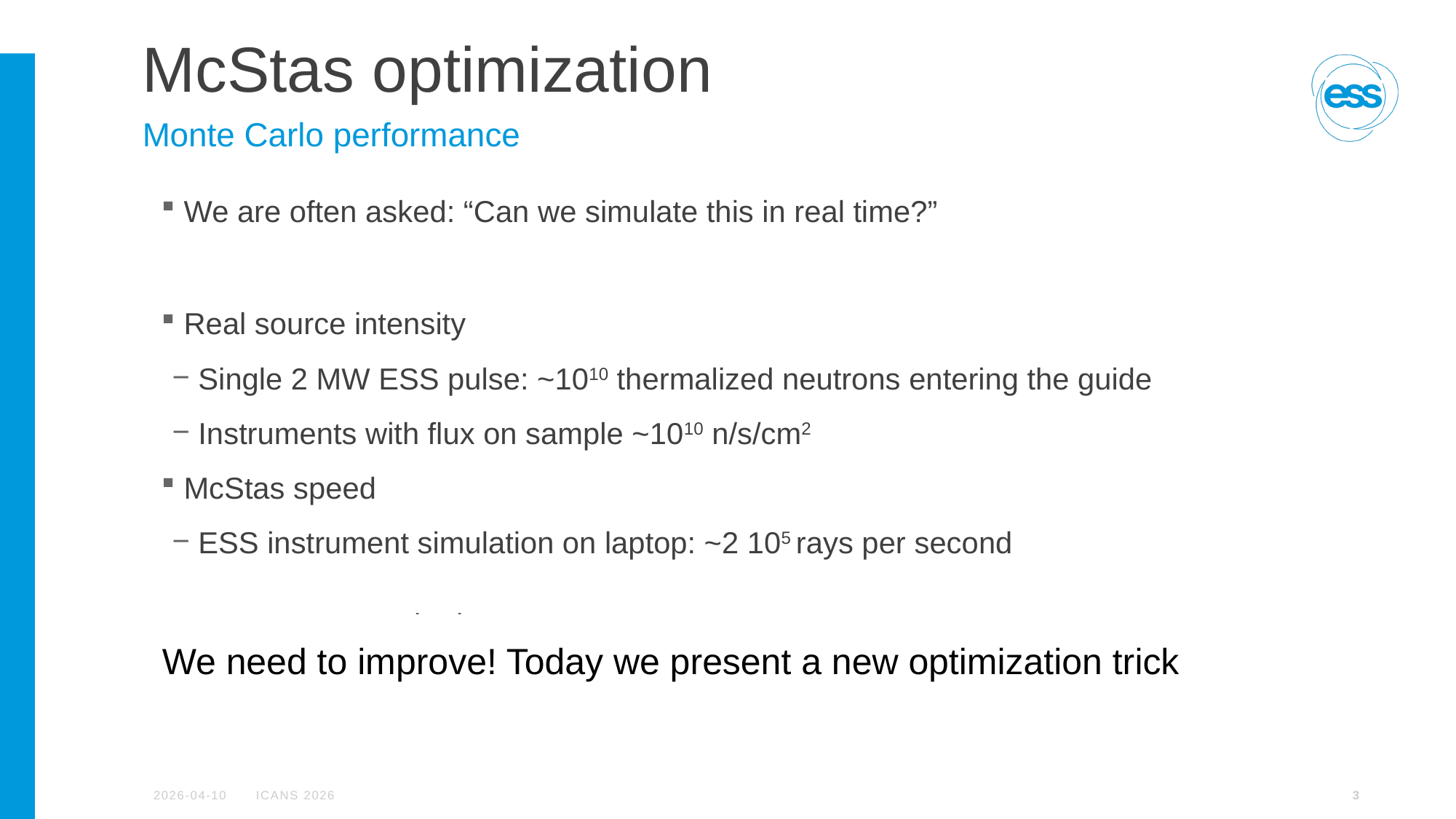

# McStas optimization
Monte Carlo performance
 We are often asked: “Can we simulate this in real time?”

 Real source intensity
 Single 2 MW ESS pulse: ~1010 thermalized neutrons entering the guide
 Instruments with flux on sample ~1010 n/s/cm2
 McStas speed
 ESS instrument simulation on laptop: ~2 105 rays per second
 Just need 105 laptops?

We need to improve! Today we present a new optimization trick
2026-04-10
ICANS 2026
3